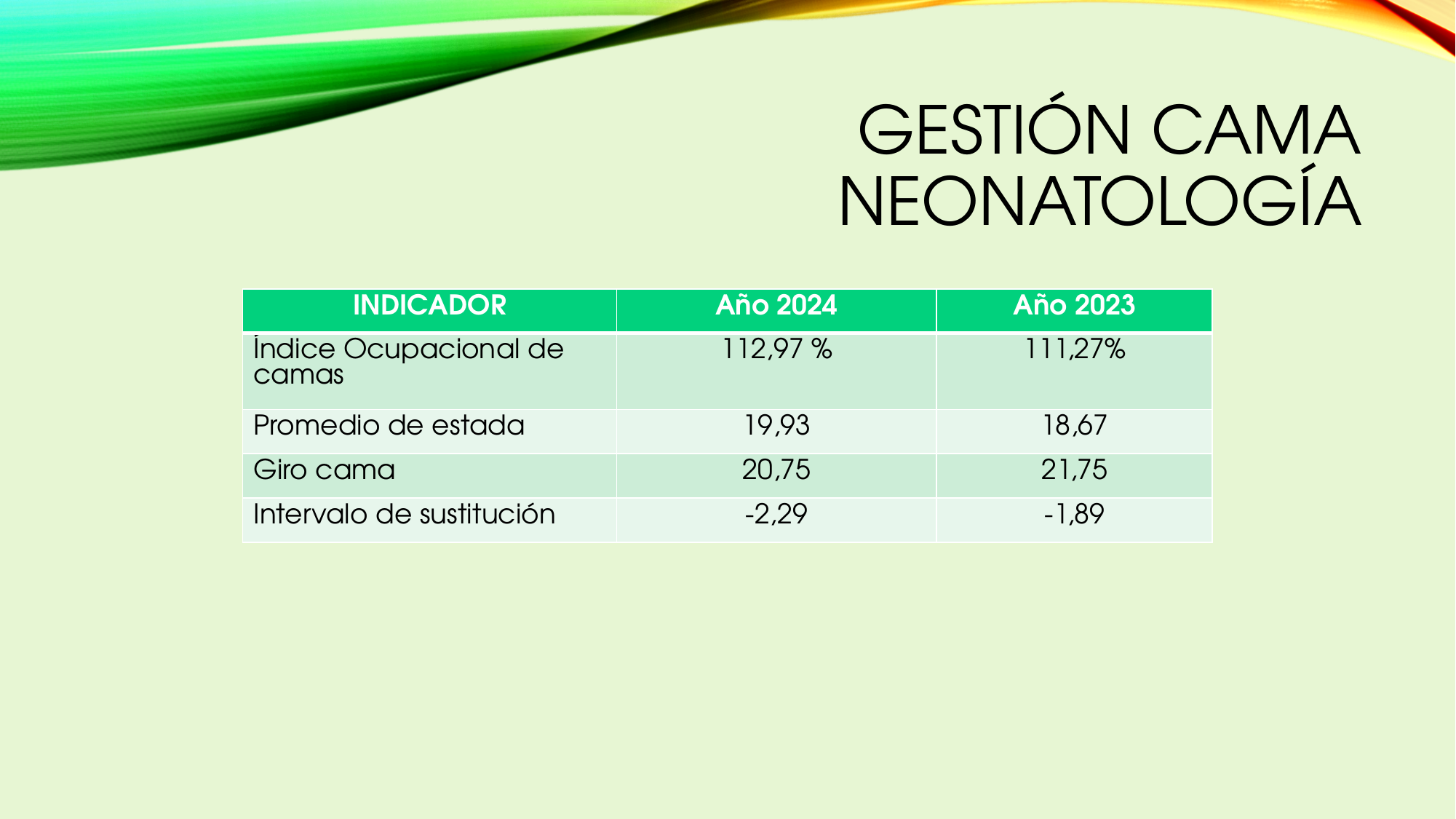

# GESTIÓN CAMA NEONATOLOGÍA
| INDICADOR | Año 2024 | Año 2023 |
| --- | --- | --- |
| Índice Ocupacional de camas | 112,97 % | 111,27% |
| Promedio de estada | 19,93 | 18,67 |
| Giro cama | 20,75 | 21,75 |
| Intervalo de sustitución | -2,29 | -1,89 |